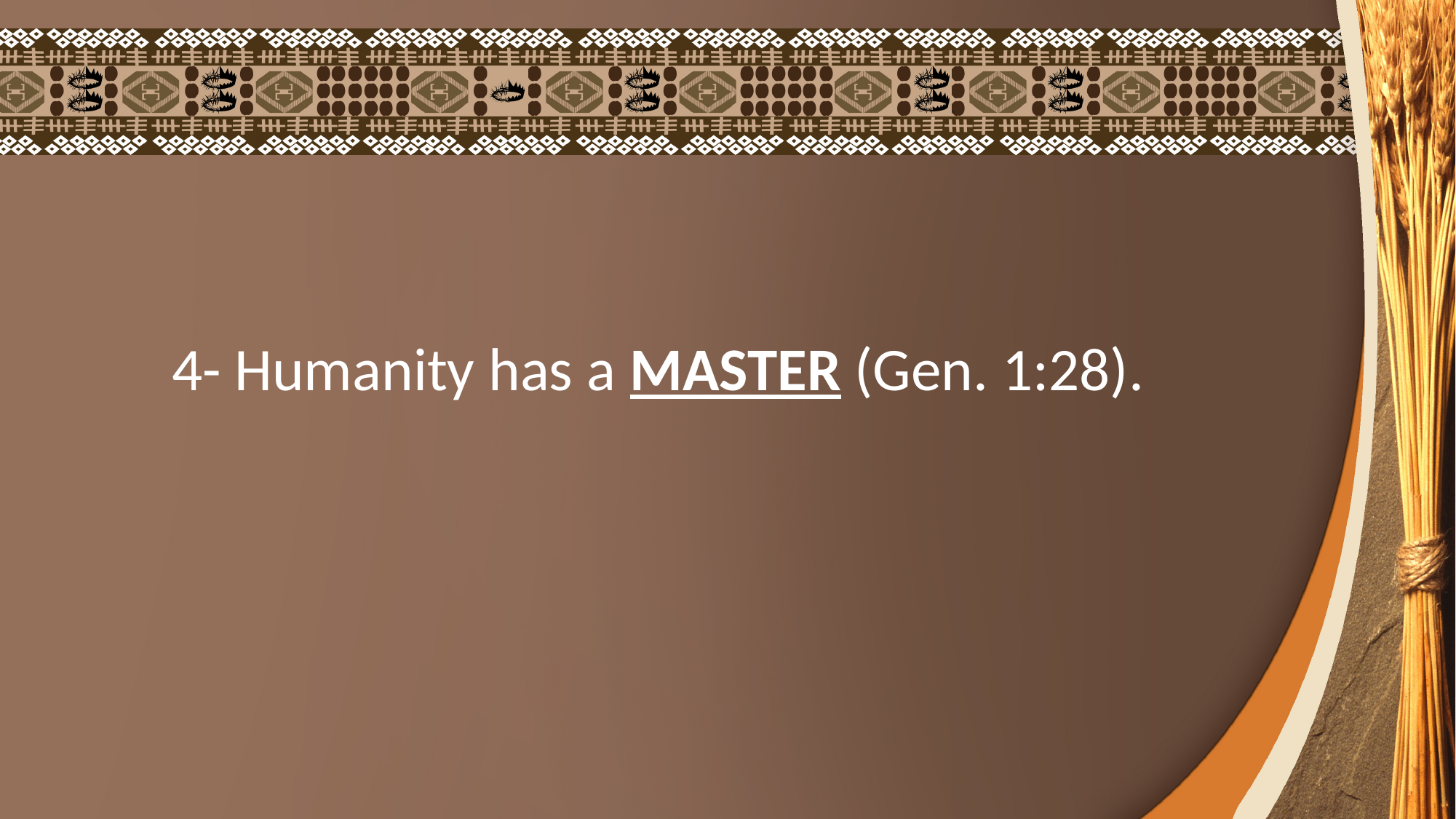

4- Humanity has a MASTER (Gen. 1:28).